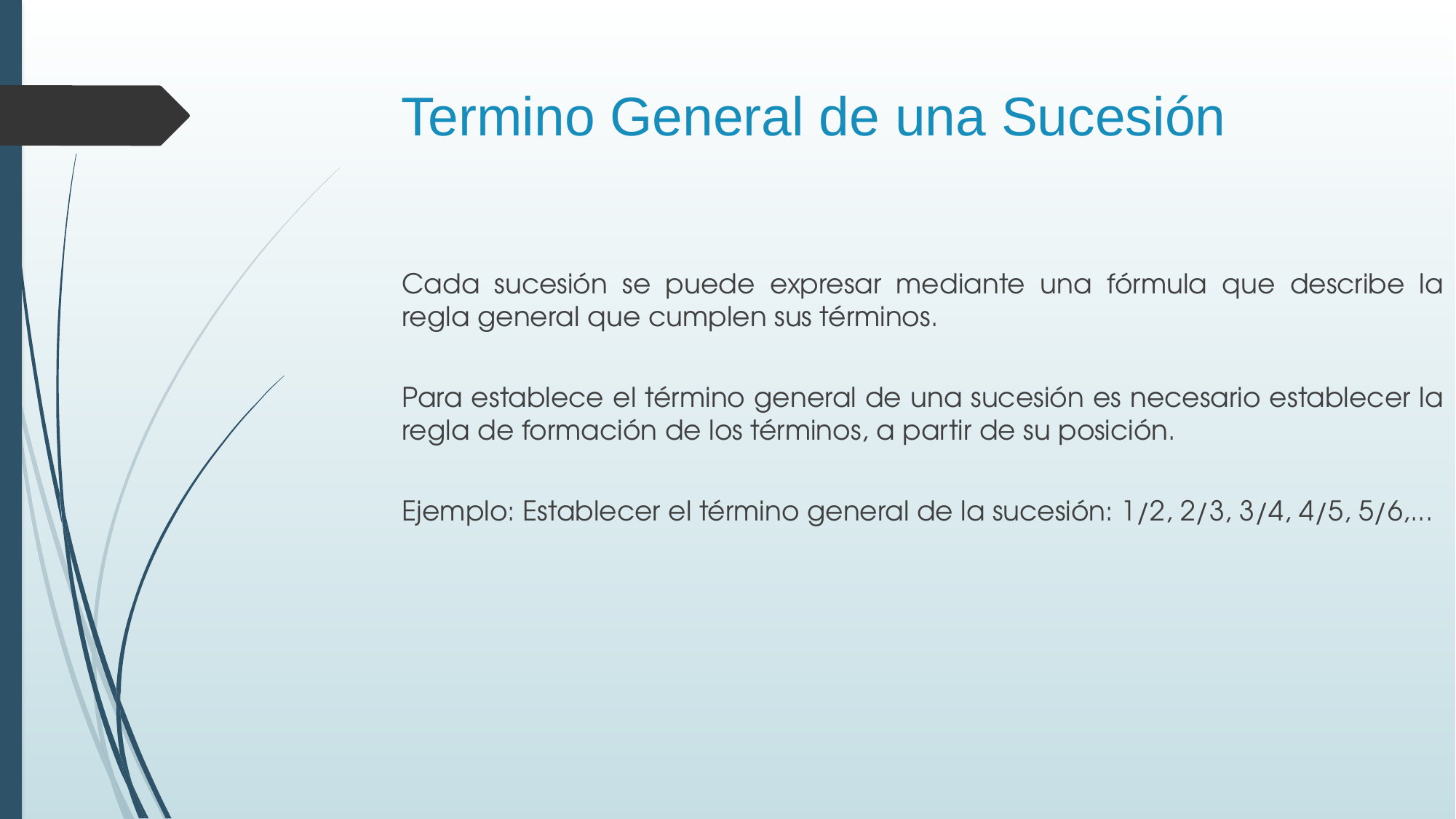

# Termino General de una Sucesión
Cada sucesión se puede expresar mediante una fórmula que describe la regla general que cumplen sus términos.
Para establece el término general de una sucesión es necesario establecer la regla de formación de los términos, a partir de su posición.
Ejemplo: Establecer el término general de la sucesión: 1/2, 2/3, 3/4, 4/5, 5/6,...